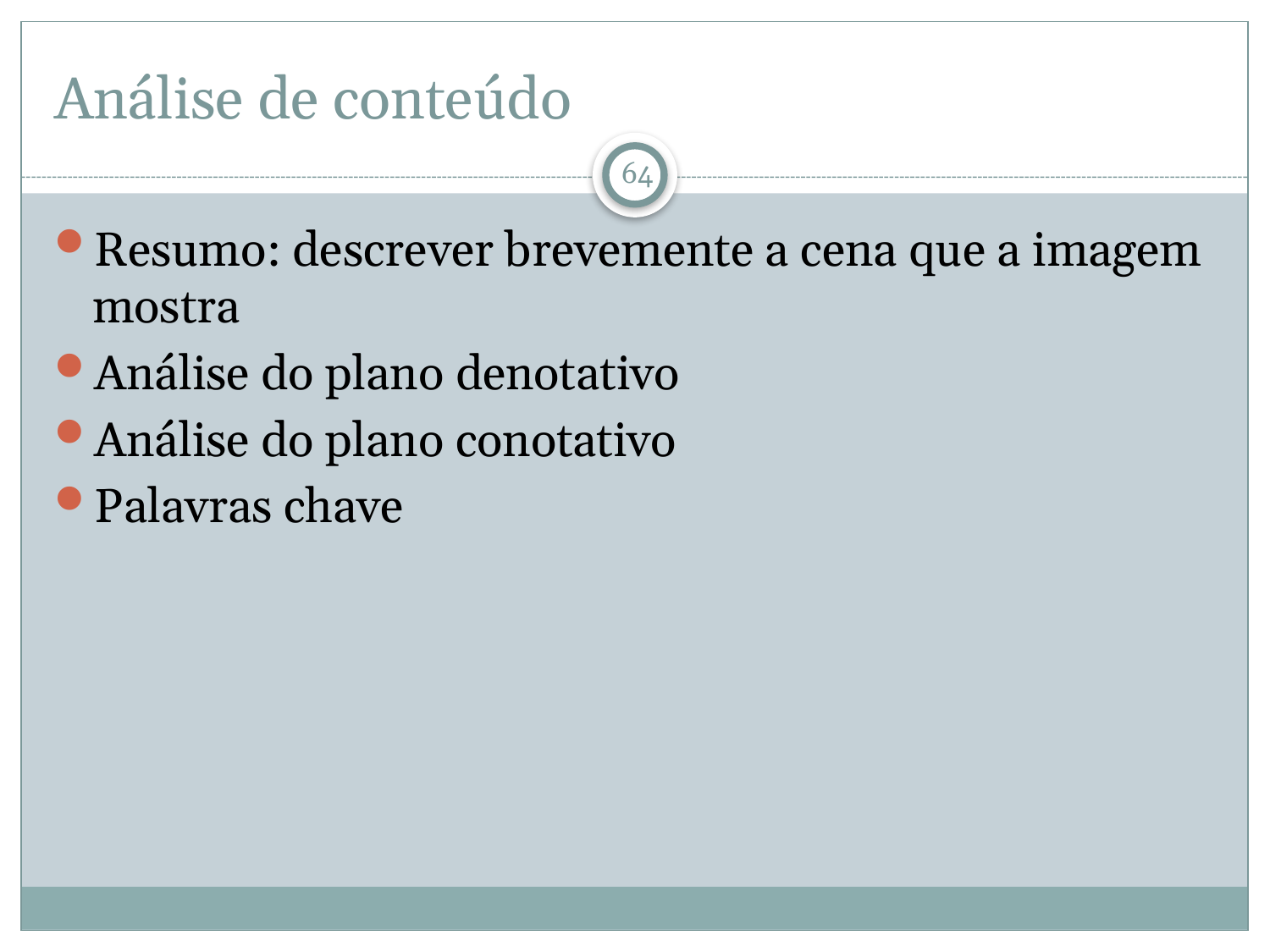

# Análise de conteúdo
64
Resumo: descrever brevemente a cena que a imagem mostra
Análise do plano denotativo
Análise do plano conotativo
Palavras chave